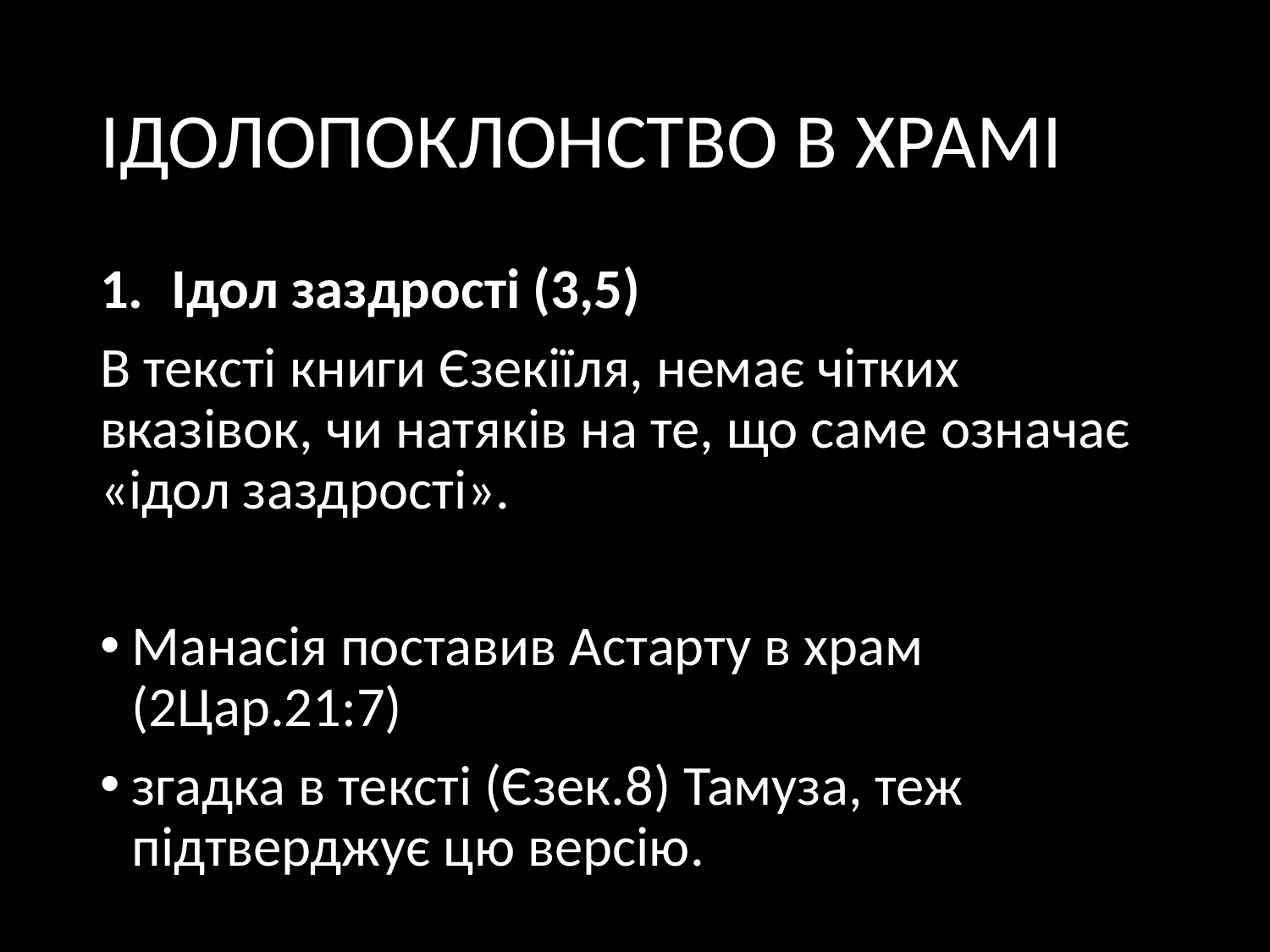

# ІДОЛОПОКЛОНСТВО В ХРАМІ
Ідол заздрості (3,5)
В тексті книги Єзекіїля, немає чітких вказівок, чи натяків на те, що саме означає «ідол заздрості».

Манасія поставив Астарту в храм (2Цар.21:7)
згадка в тексті (Єзек.8) Тамуза, теж підтверджує цю версію.